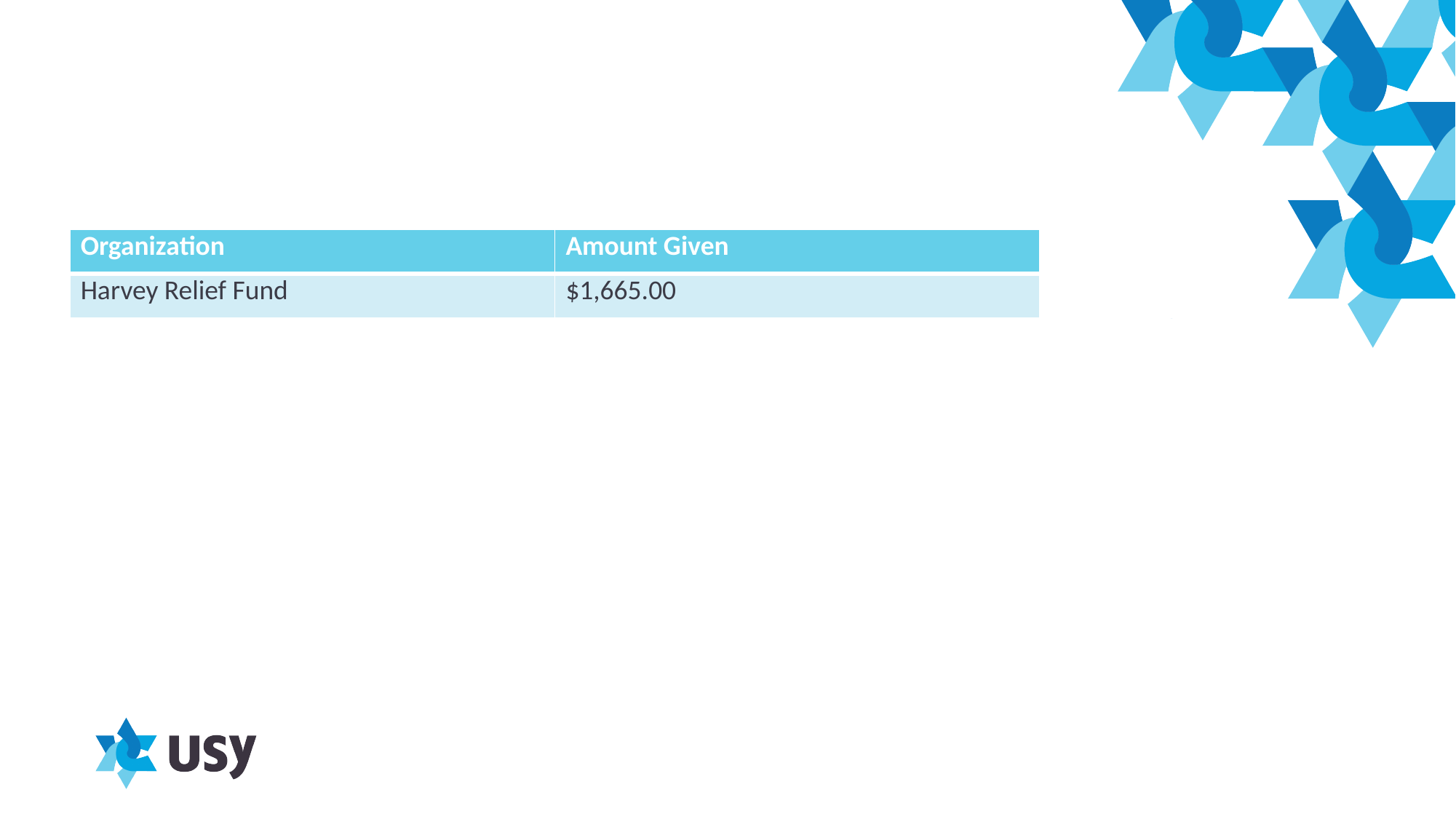

| Organization | Amount Given |
| --- | --- |
| Harvey Relief Fund | $1,665.00 |